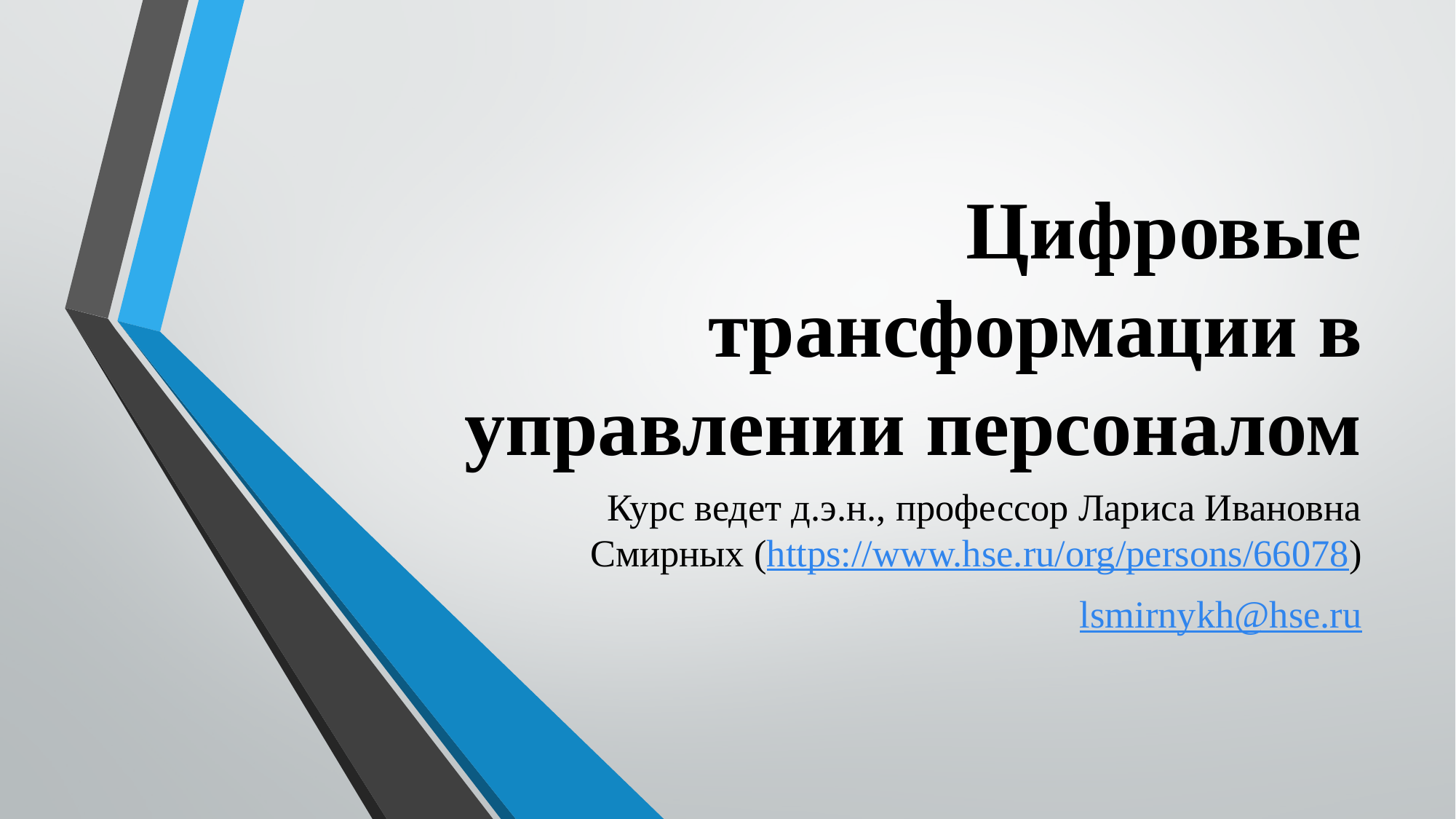

# Цифровые трансформации в управлении персоналом
Курс ведет д.э.н., профессор Лариса Ивановна Смирных (https://www.hse.ru/org/persons/66078)
lsmirnykh@hse.ru